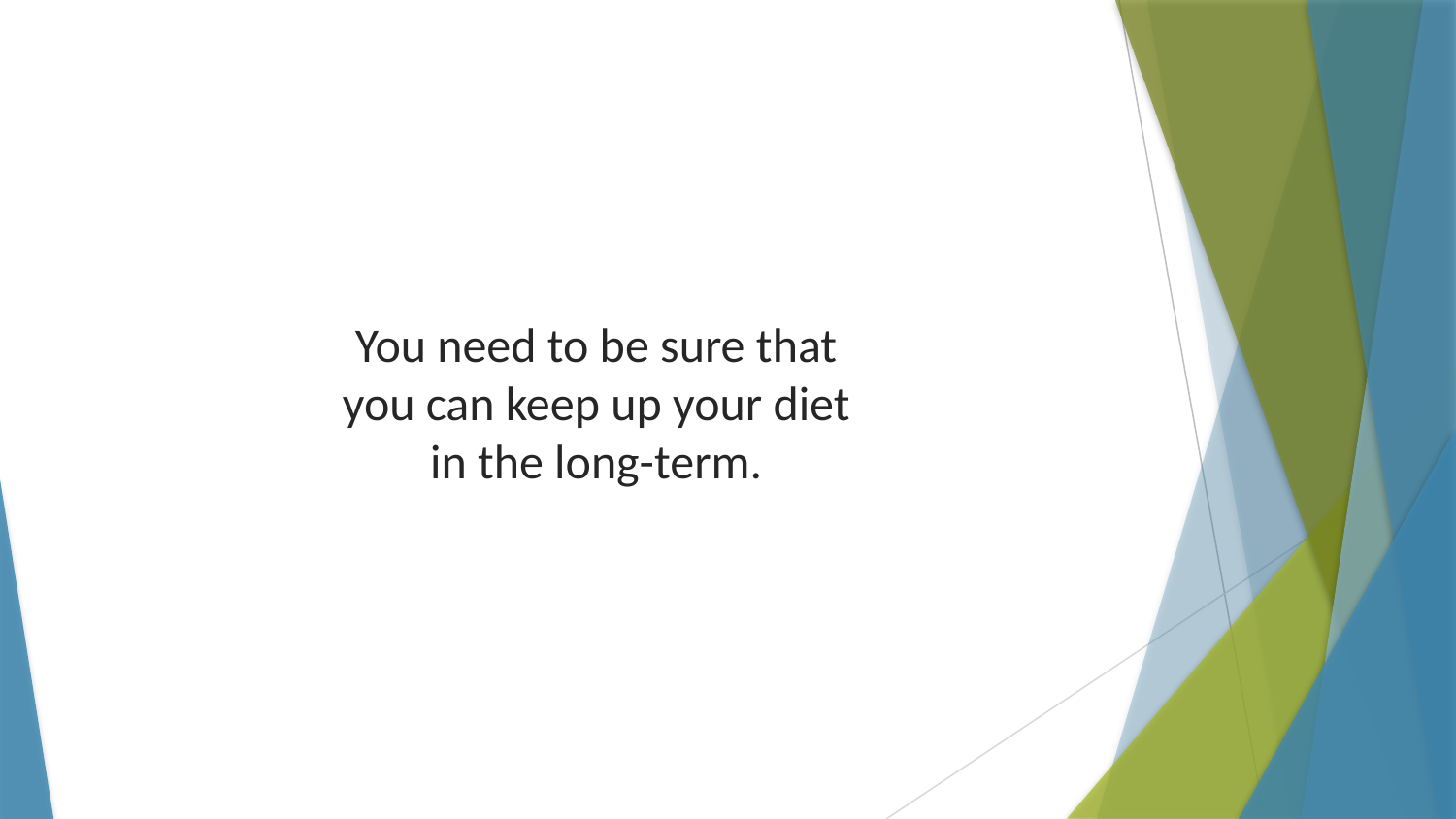

You need to be sure that you can keep up your diet in the long-term.